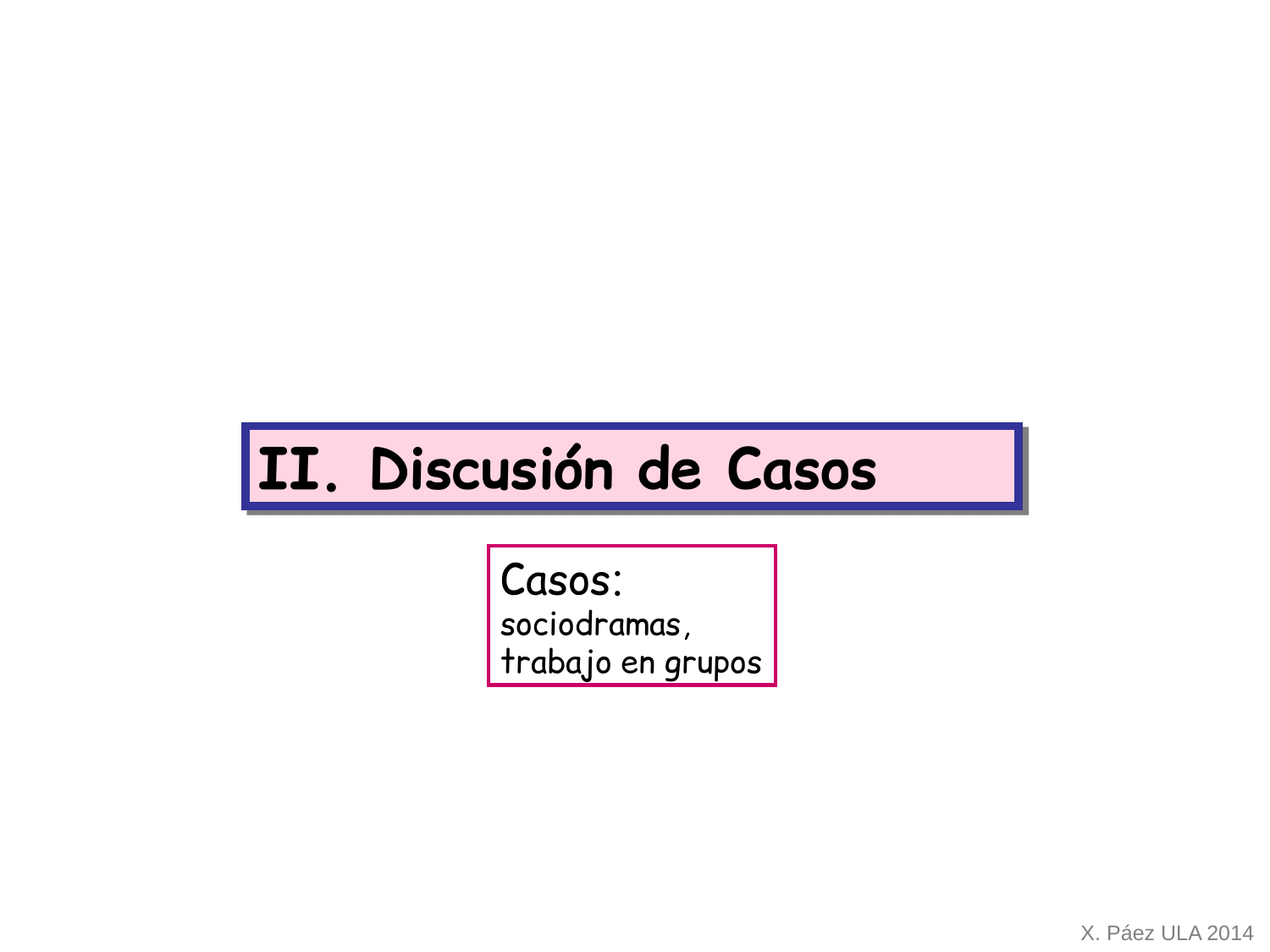

II. Discusión de Casos
Casos:
sociodramas,
trabajo en grupos
X. Páez ULA 2014